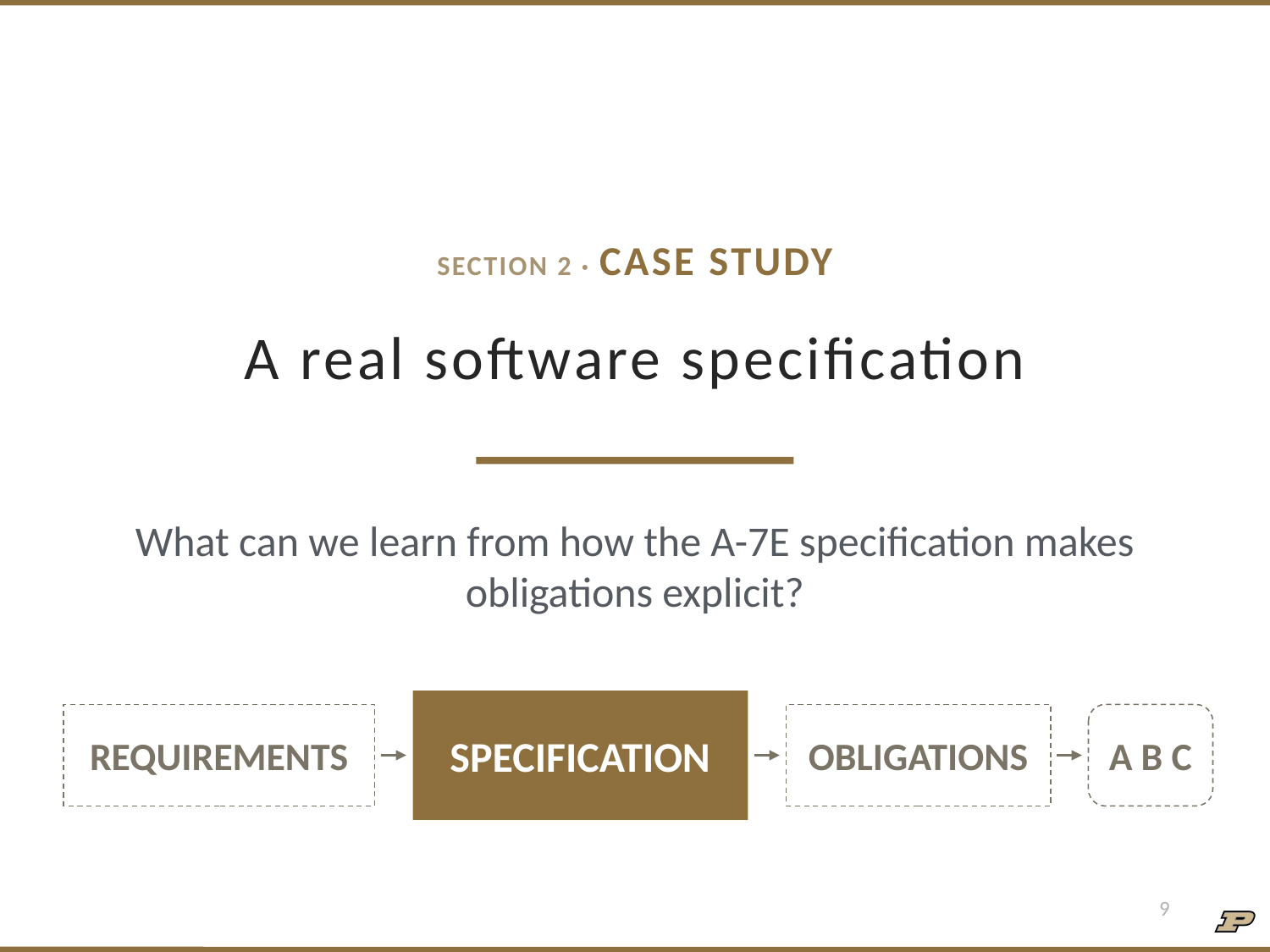

SECTION 2 · CASE STUDY
# A real software specification

What can we learn from how the A-7E specification makes obligations explicit?
SPECIFICATION
REQUIREMENTS
OBLIGATIONS
A B C
9